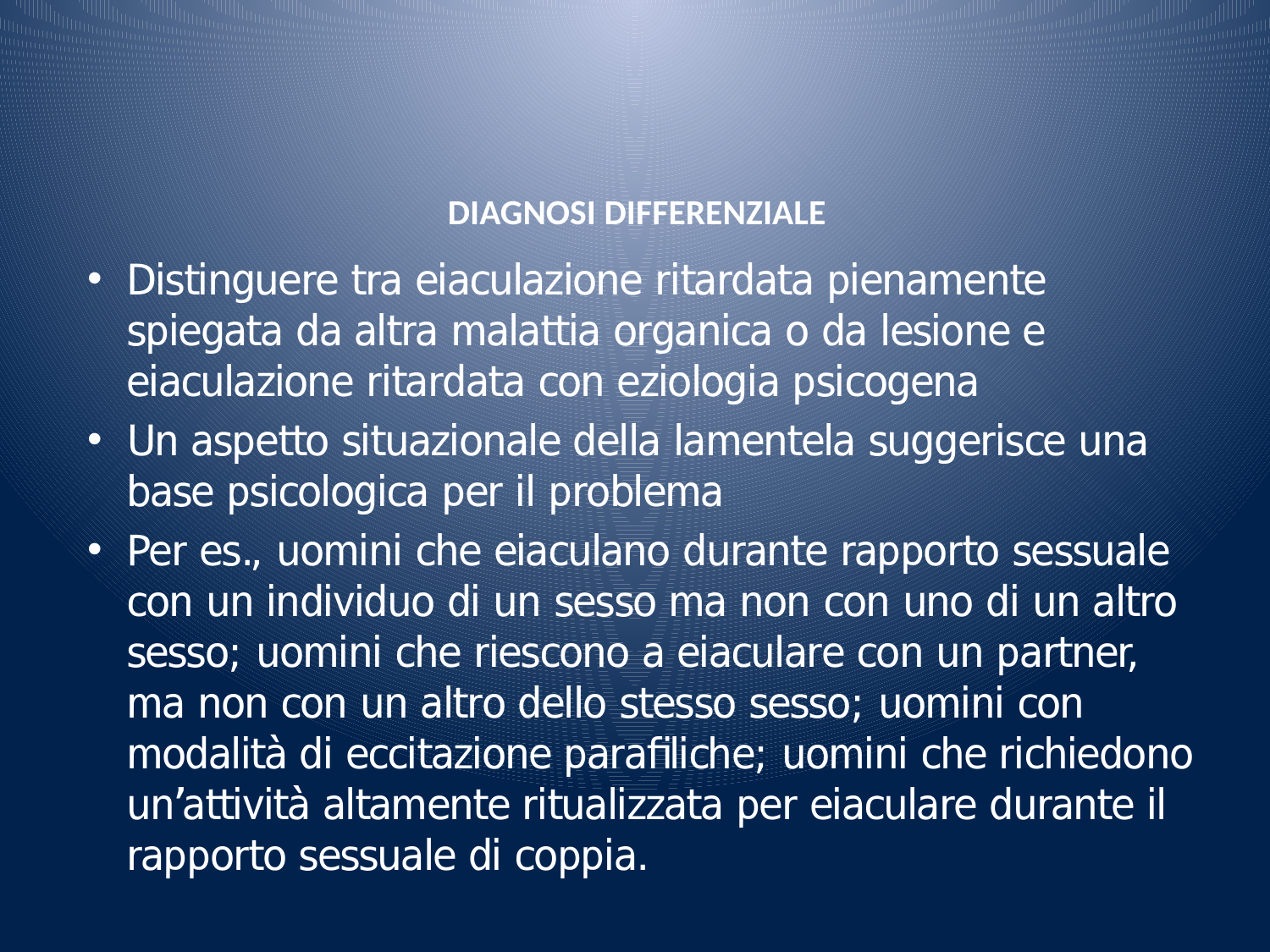

# DIAGNOSI DIFFERENZIALE
Distinguere tra eiaculazione ritardata pienamente spiegata da altra malattia organica o da lesione e eiaculazione ritardata con eziologia psicogena
Un aspetto situazionale della lamentela suggerisce una base psicologica per il problema
Per es., uomini che eiaculano durante rapporto sessuale con un individuo di un sesso ma non con uno di un altro sesso; uomini che riescono a eiaculare con un partner, ma non con un altro dello stesso sesso; uomini con modalità di eccitazione parafiliche; uomini che richiedono un’attività altamente ritualizzata per eiaculare durante il rapporto sessuale di coppia.